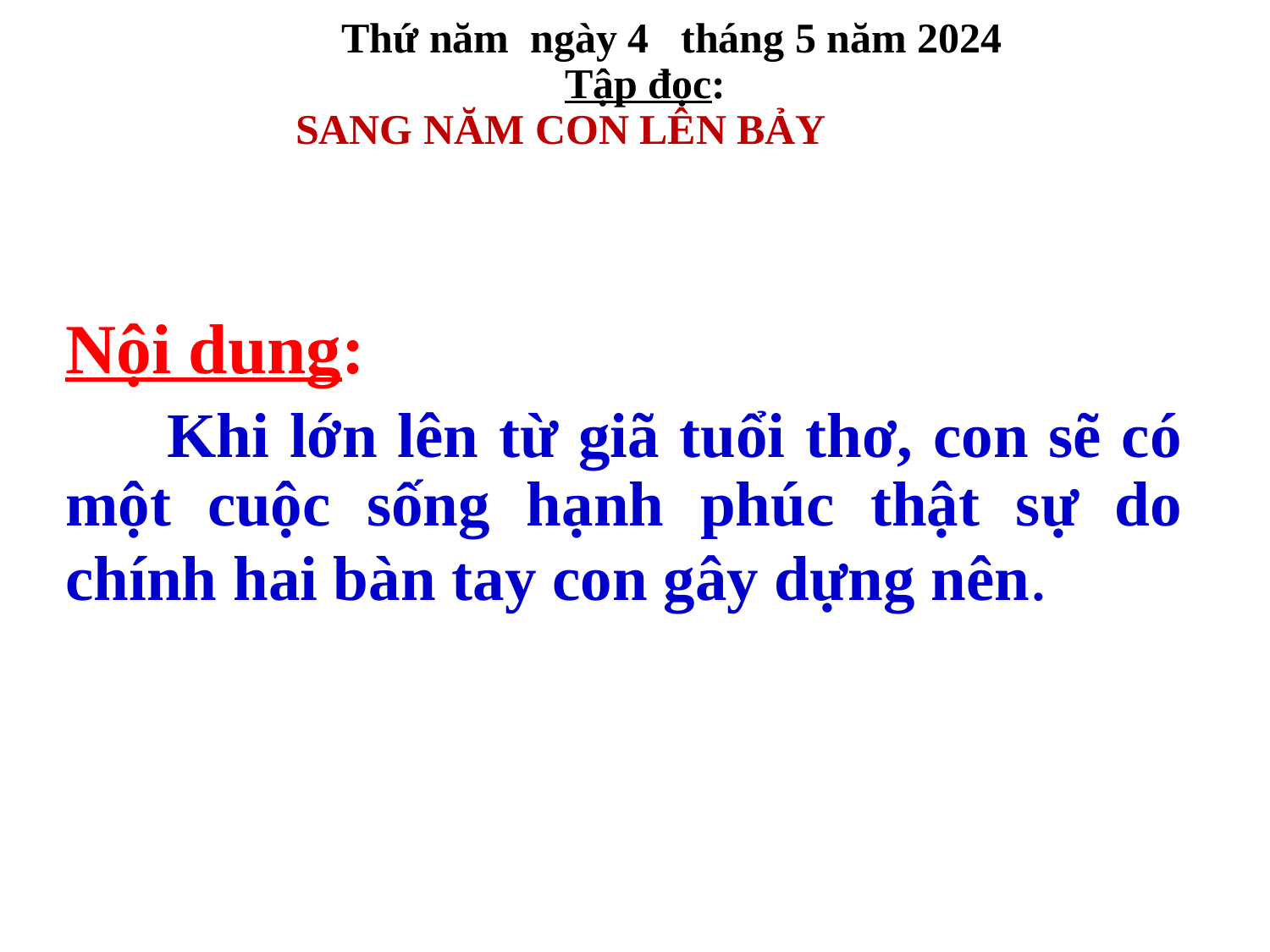

# Thứ năm  ngày 4   tháng 5 năm 2024 Tập đọc: SANG NĂM CON LÊN BẢY
Nội dung:
     Khi lớn lên từ giã tuổi thơ, con sẽ có một cuộc sống hạnh phúc thật sự do chính hai bàn tay con gây dựng nên.